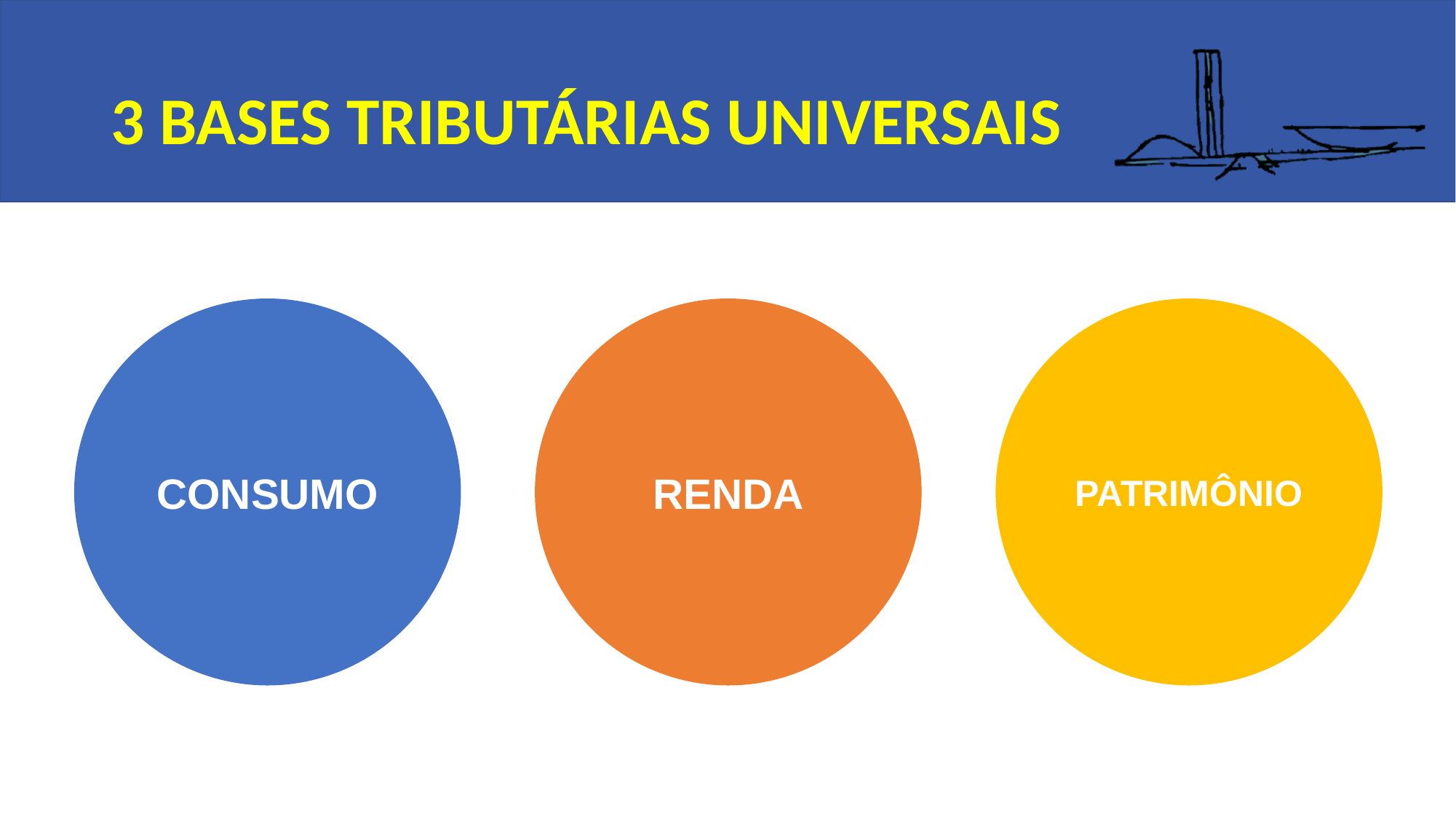

# 3 BASES TRIBUTÁRIAS UNIVERSAIS
CONSUMO
RENDA
PATRIMÔNIO